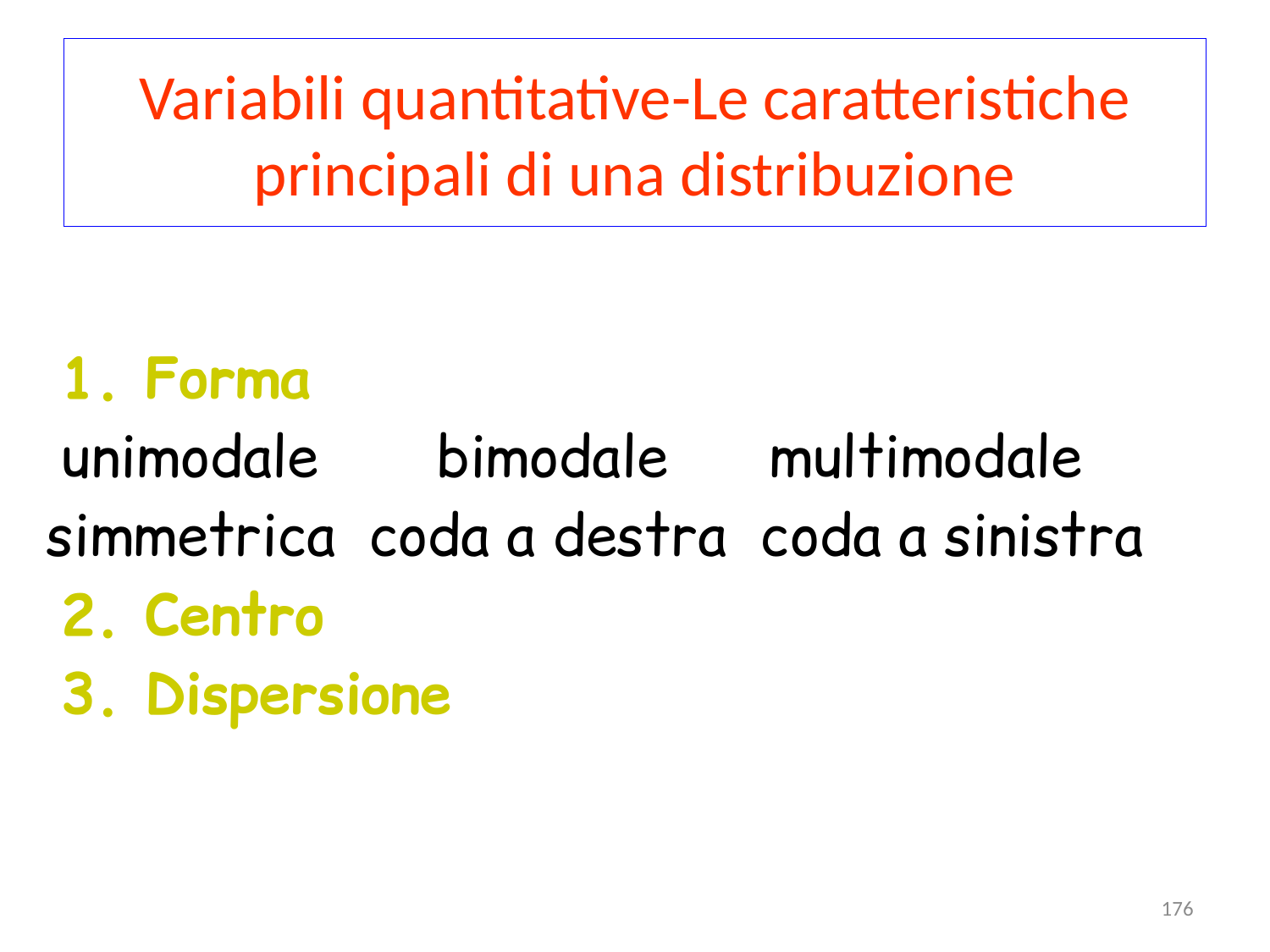

# Variabili quantitative-Le caratteristiche principali di una distribuzione

  1. Forma
  unimodale       bimodale      multimodale
  simmetrica  coda a destra  coda a sinistra
  2. Centro
  3. Dispersione

176